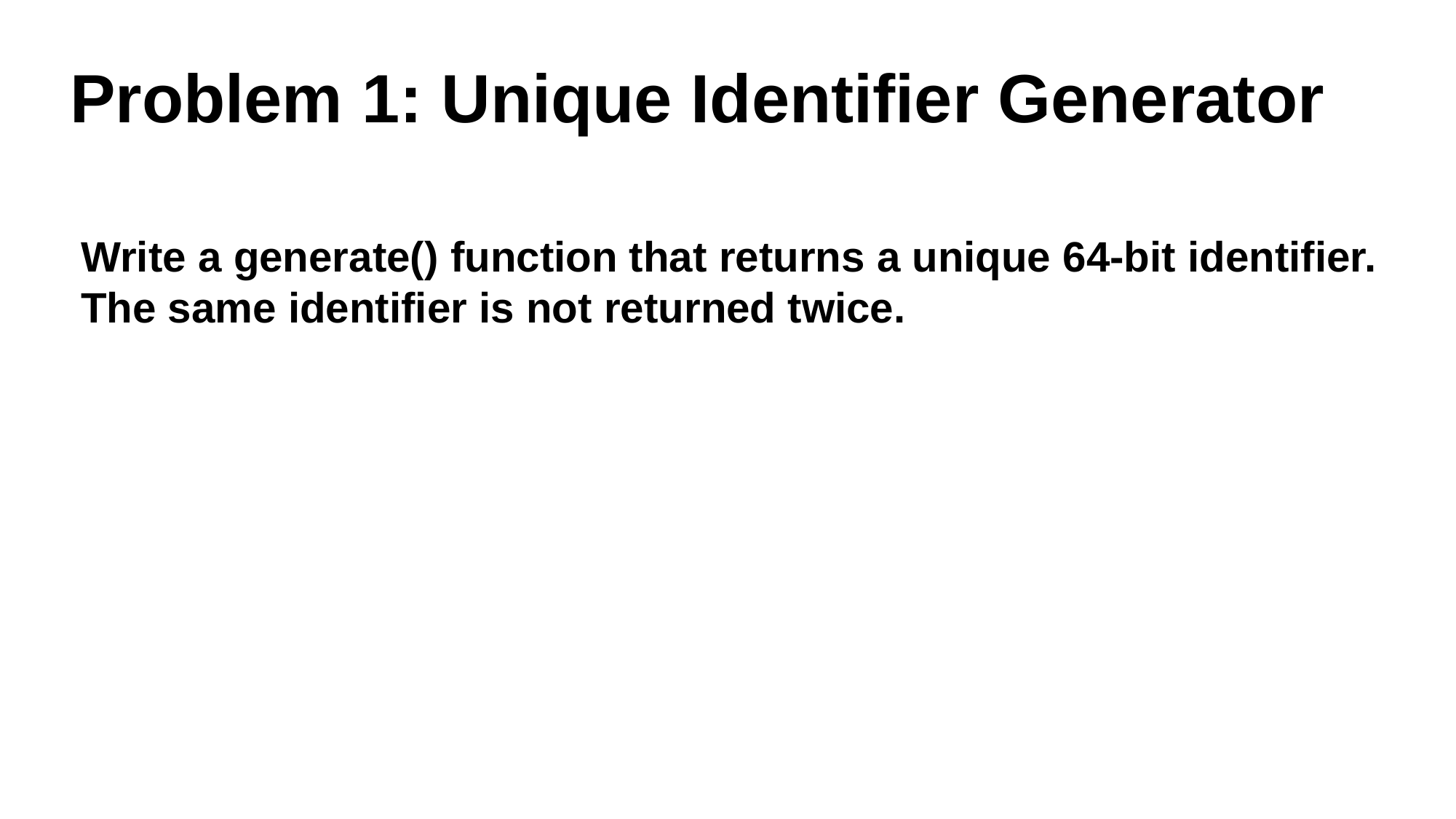

# Problem 1: Unique Identifier Generator
Write a generate() function that returns a unique 64-bit identifier. The same identifier is not returned twice.